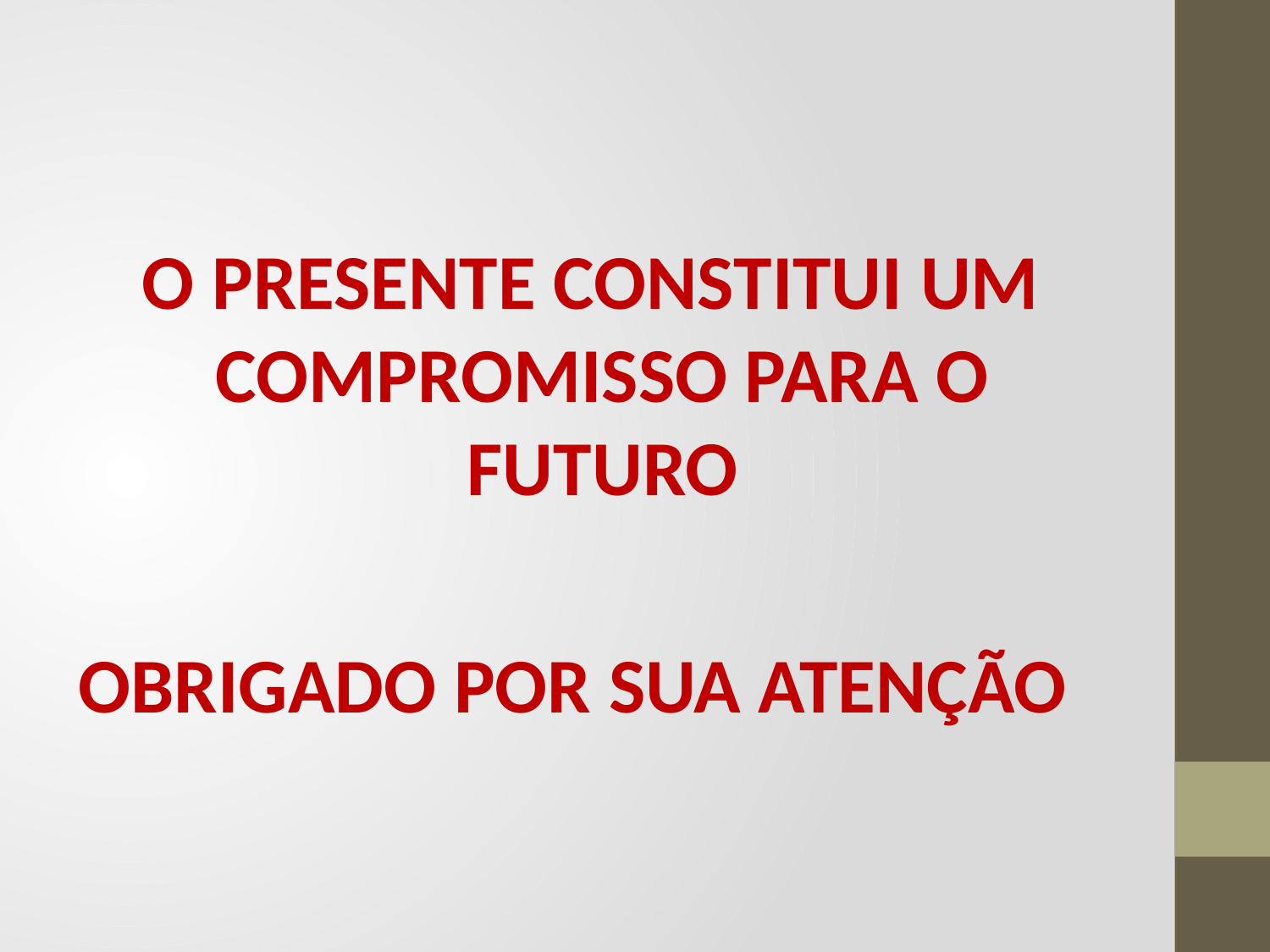

O PRESENTE CONSTITUI UM COMPROMISSO PARA O FUTURO

OBRIGADO POR SUA ATENÇÃO